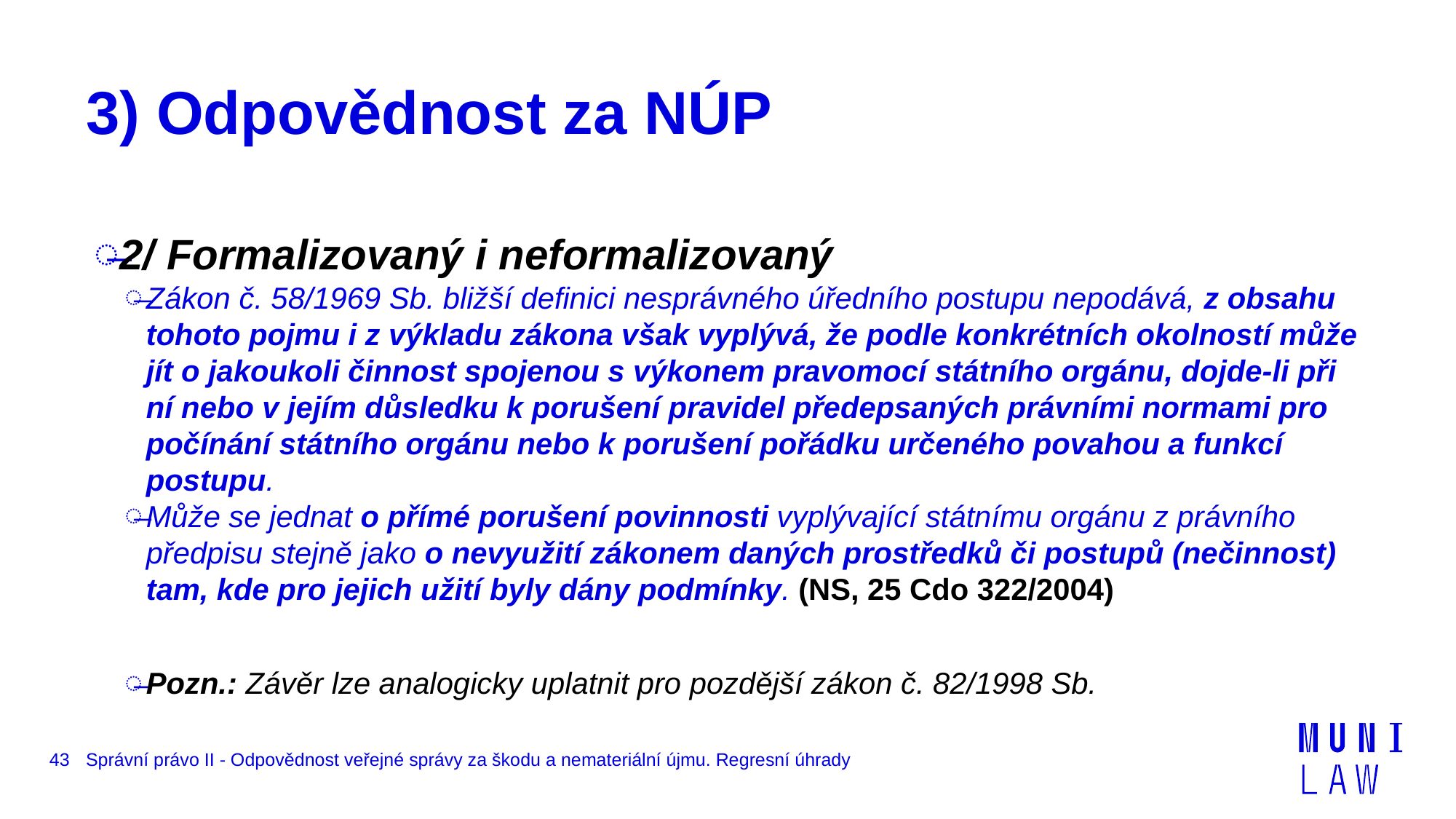

# 3) Odpovědnost za NÚP
2/ Formalizovaný i neformalizovaný
Zákon č. 58/1969 Sb. bližší definici nesprávného úředního postupu nepodává, z obsahu tohoto pojmu i z výkladu zákona však vyplývá, že podle konkrétních okolností může jít o jakoukoli činnost spojenou s výkonem pravomocí státního orgánu, dojde-li při ní nebo v jejím důsledku k porušení pravidel předepsaných právními normami pro počínání státního orgánu nebo k porušení pořádku určeného povahou a funkcí postupu.
Může se jednat o přímé porušení povinnosti vyplývající státnímu orgánu z právního předpisu stejně jako o nevyužití zákonem daných prostředků či postupů (nečinnost) tam, kde pro jejich užití byly dány podmínky. (NS, 25 Cdo 322/2004)

Pozn.: Závěr lze analogicky uplatnit pro pozdější zákon č. 82/1998 Sb.

43
Správní právo II - Odpovědnost veřejné správy za škodu a nemateriální újmu. Regresní úhrady